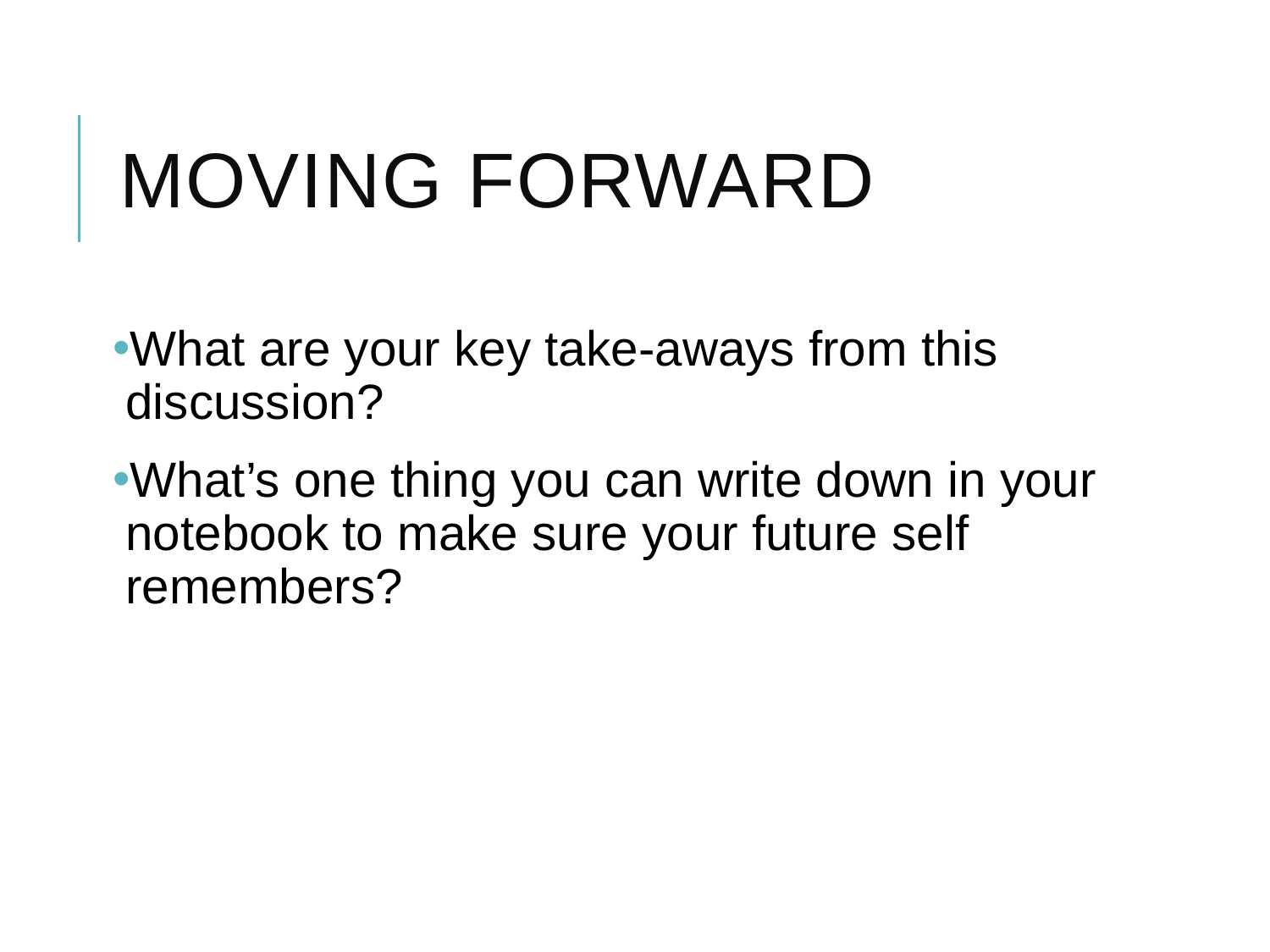

# Moving Forward
What are your key take-aways from this discussion?
What’s one thing you can write down in your notebook to make sure your future self remembers?